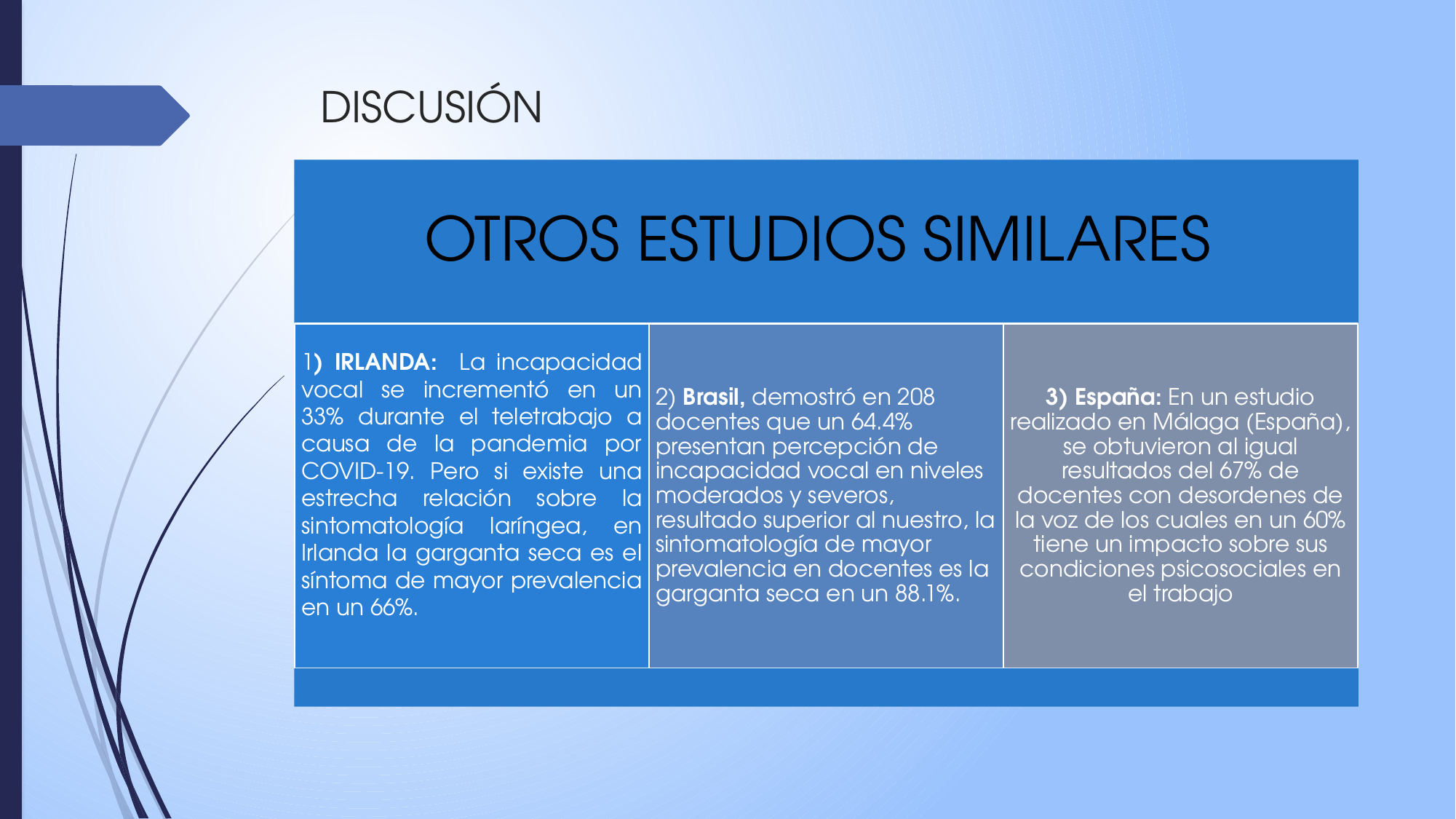

# DISCUSIÓN
OTROS ESTUDIOS SIMILARES
1) IRLANDA:  La incapacidad vocal se incrementó en un 33% durante el teletrabajo a causa de la pandemia por COVID-19. Pero si existe una estrecha relación sobre la sintomatología laríngea, en Irlanda la garganta seca es el síntoma de mayor prevalencia en un 66%.

2) Brasil, demostró en 208 docentes que un 64.4% presentan percepción de incapacidad vocal en niveles moderados y severos, resultado superior al nuestro, la sintomatología de mayor prevalencia en docentes es la garganta seca en un 88.1%.
3) España: En un estudio realizado en Málaga (España), se obtuvieron al igual resultados del 67% de docentes con desordenes de la voz de los cuales en un 60% tiene un impacto sobre sus condiciones psicosociales en el trabajo